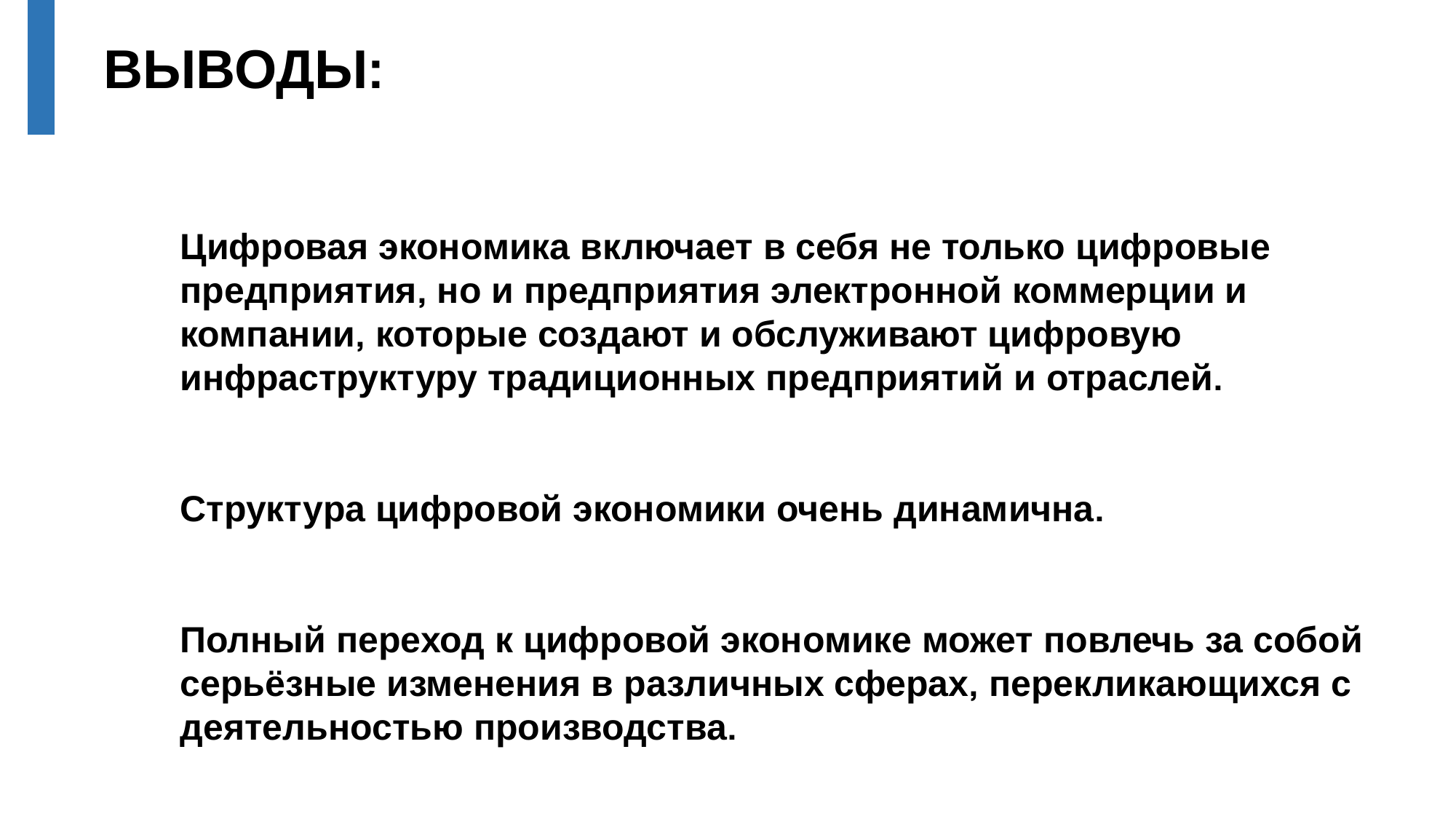

ВЫВОДЫ:
Цифровая экономика включает в себя не только цифровые предприятия, но и предприятия электронной коммерции и компании, которые создают и обслуживают цифровую инфраструктуру традиционных предприятий и отраслей.

Структура цифровой экономики очень динамична.

Полный переход к цифровой экономике может повлечь за собой серьёзные изменения в различных сферах, перекликающихся с деятельностью производства.